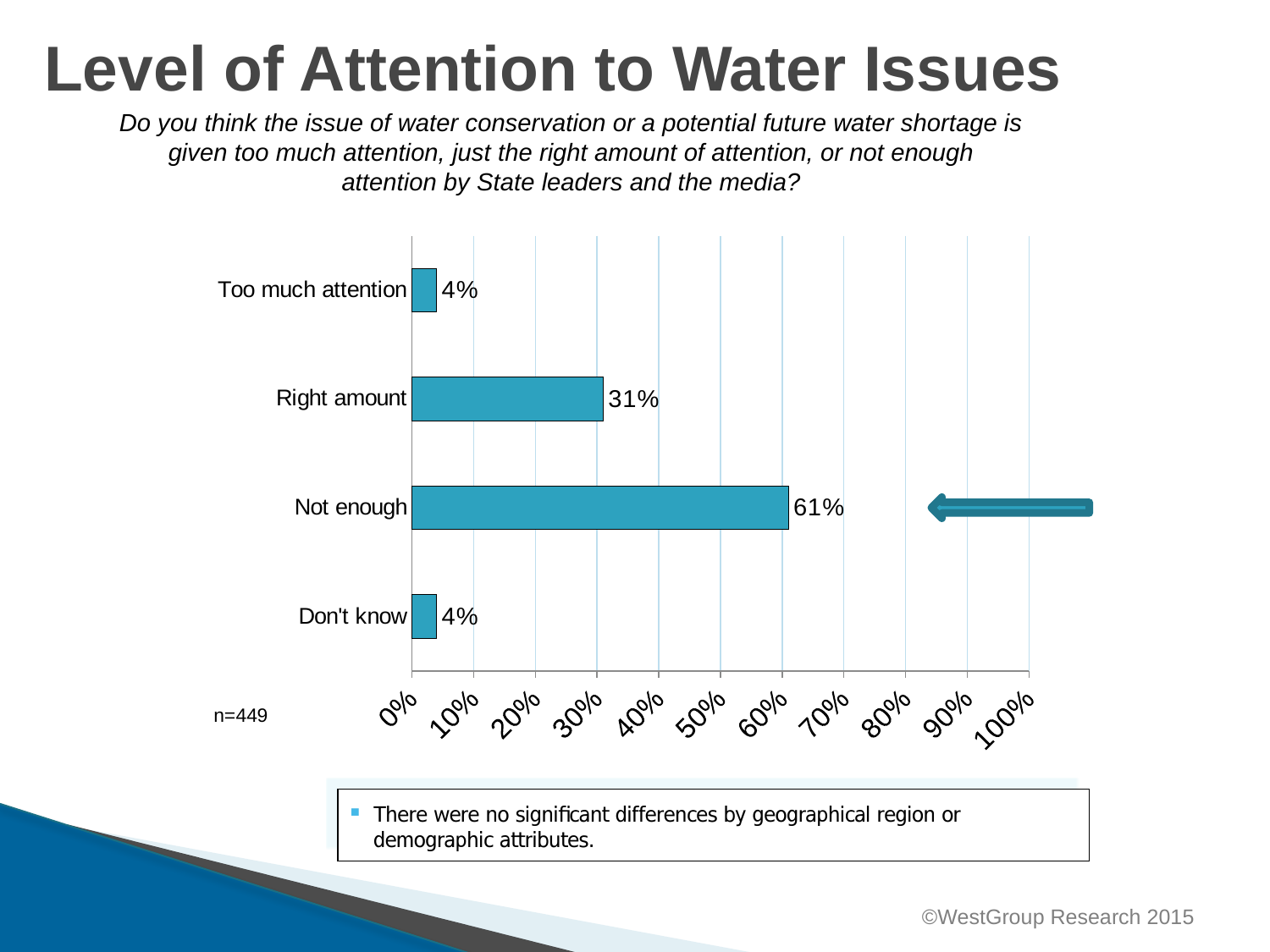

Level of Attention to Water Issues
Do you think the issue of water conservation or a potential future water shortage is given too much attention, just the right amount of attention, or not enough attention by State leaders and the media?

### Chart

| Category | Series 1 |
|---|---|
| Don't know | 0.04 |
| Not enough | 0.61 |
| Right amount | 0.31 |
| Too much attention | 0.04 |
There were no significant differences by geographical region or demographic attributes.